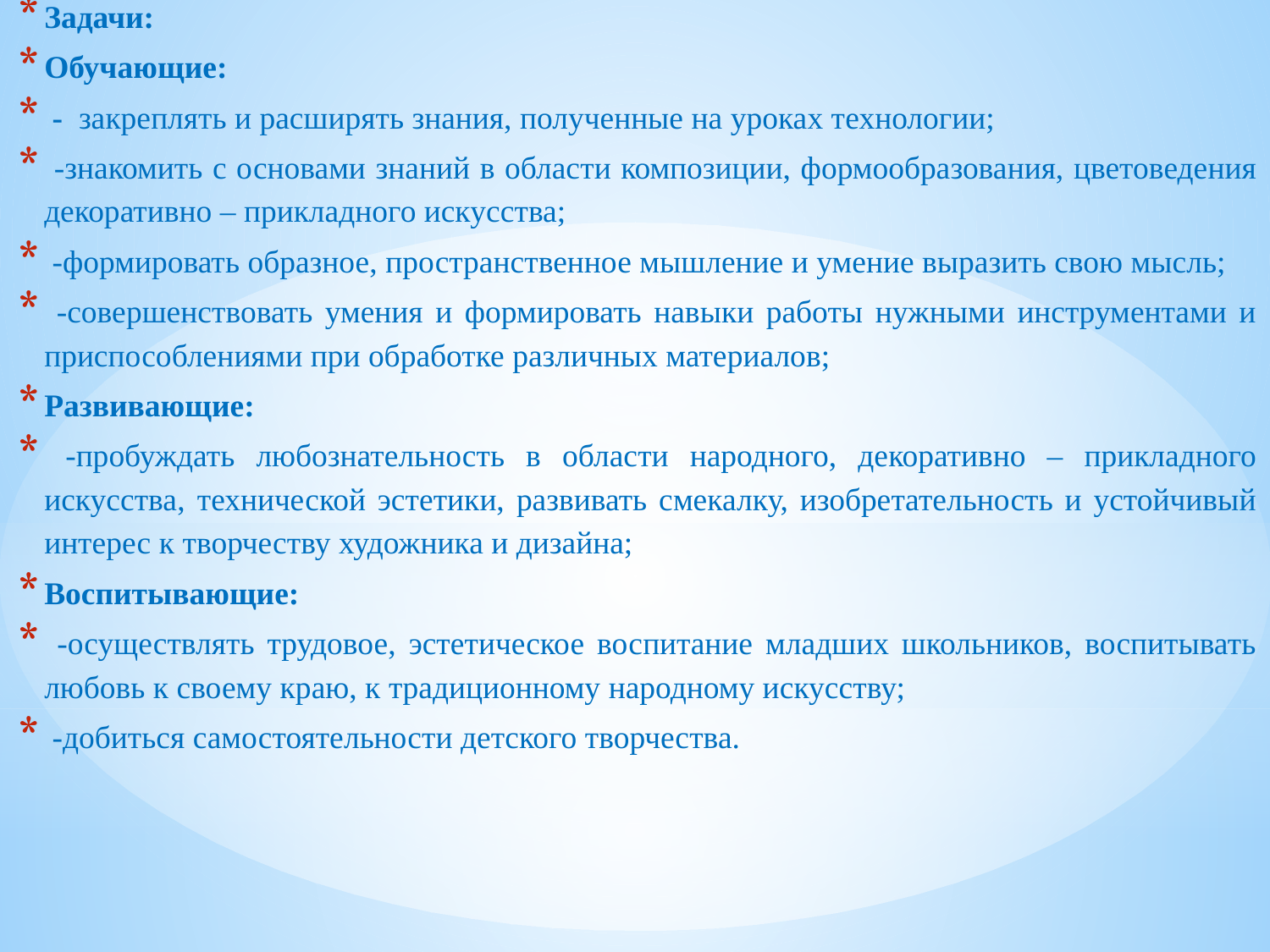

Задачи:
Обучающие:
 -  закреплять и расширять знания, полученные на уроках технологии;
 -знакомить с основами знаний в области композиции, формообразования, цветоведения декоративно – прикладного искусства;
 -формировать образное, пространственное мышление и умение выразить свою мысль;
 -совершенствовать умения и формировать навыки работы нужными инструментами и приспособлениями при обработке различных материалов;
Развивающие:
 -пробуждать любознательность в области народного, декоративно – прикладного искусства, технической эстетики, развивать смекалку, изобретательность и устойчивый интерес к творчеству художника и дизайна;
Воспитывающие:
 -осуществлять трудовое, эстетическое воспитание младших школьников, воспитывать любовь к своему краю, к традиционному народному искусству;
 -добиться самостоятельности детского творчества.